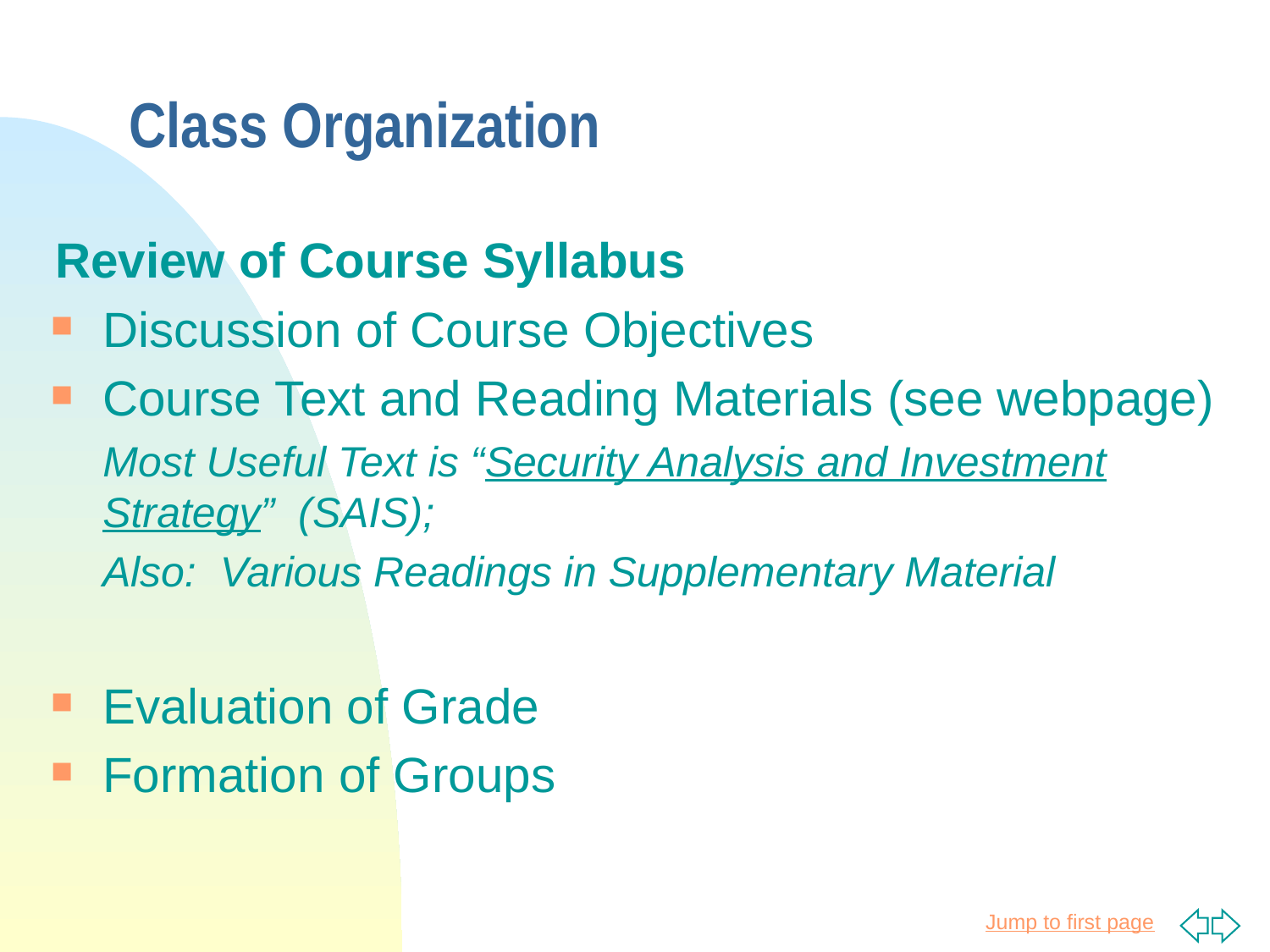

# Class Organization
Review of Course Syllabus
Discussion of Course Objectives
Course Text and Reading Materials (see webpage)
	Most Useful Text is “Security Analysis and Investment Strategy”  (SAIS);
    Also:  Various Readings in Supplementary Material

Evaluation of Grade
Formation of Groups